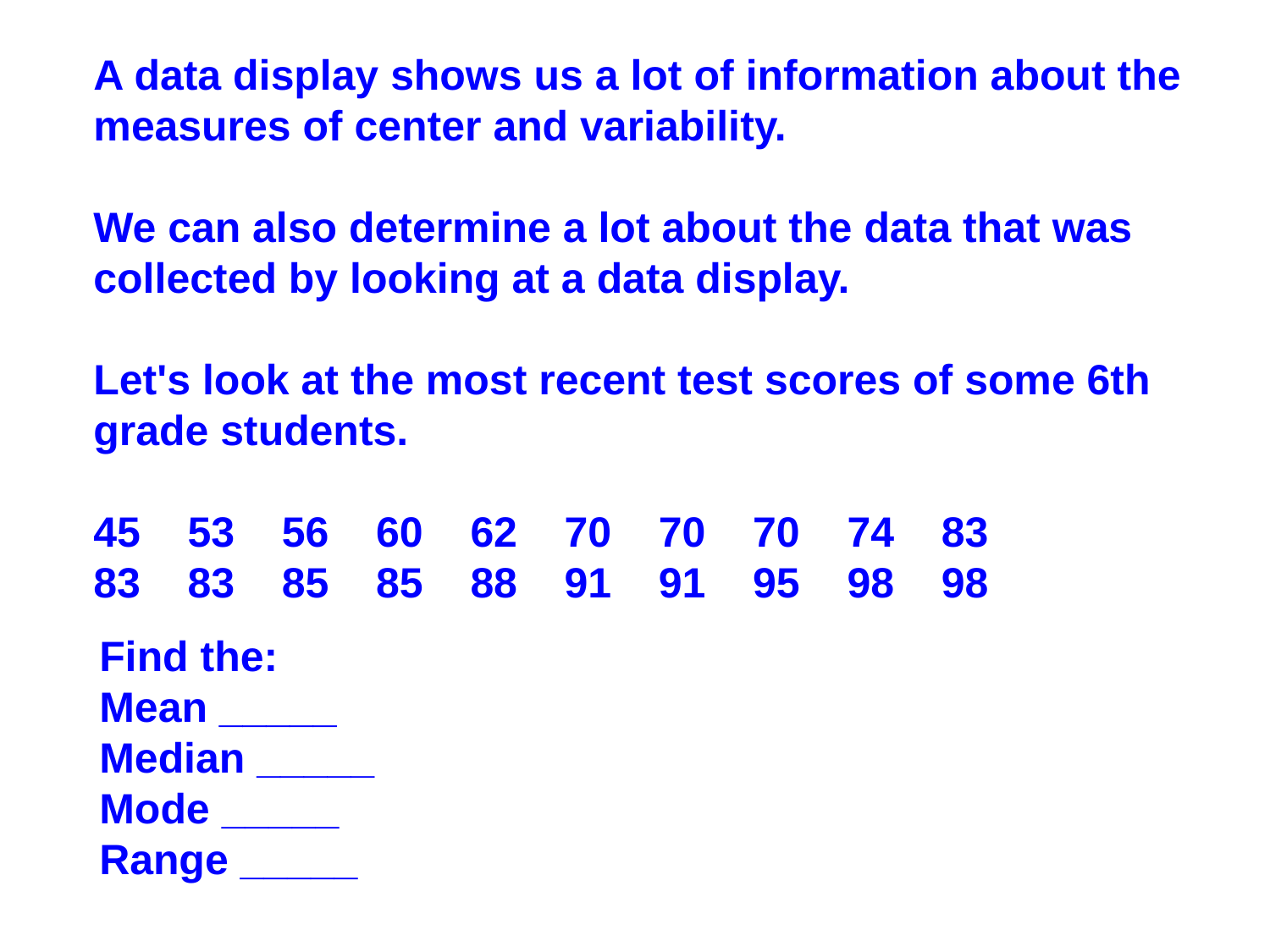

A data display shows us a lot of information about the measures of center and variability.

We can also determine a lot about the data that was collected by looking at a data display.

Let's look at the most recent test scores of some 6th grade students.

45    53    56    60    62    70    70    70    74    83
83    83    85    85    88    91    91    95    98    98
Find the:
Mean _____
Median _____
Mode _____
Range _____